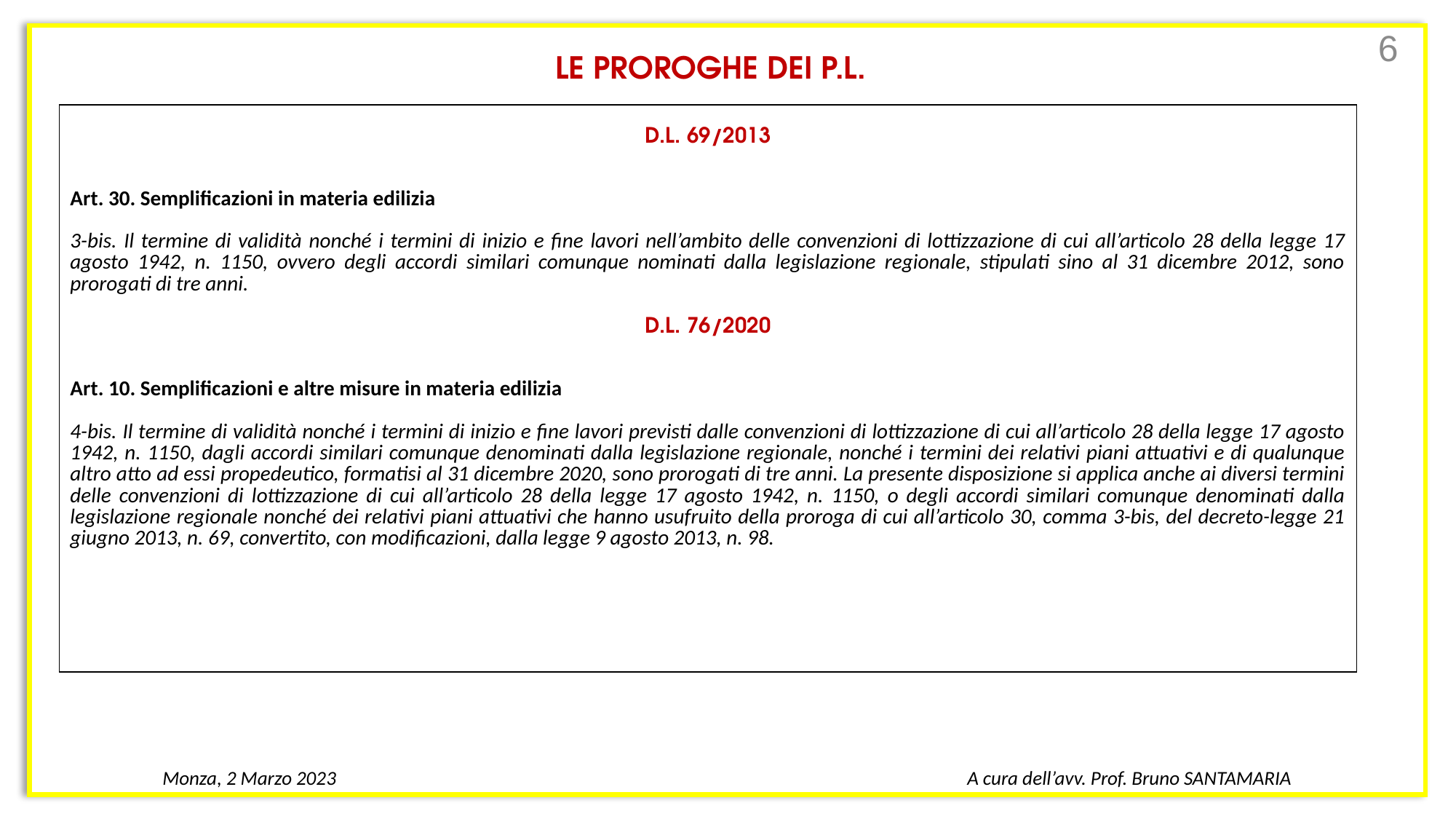

LE PROROGHE DEI P.L.
6
| D.L. 69/2013 Art. 30. Semplificazioni in materia edilizia 3-bis. Il termine di validità nonché i termini di inizio e fine lavori nell’ambito delle convenzioni di lottizzazione di cui all’articolo 28 della legge 17 agosto 1942, n. 1150, ovvero degli accordi similari comunque nominati dalla legislazione regionale, stipulati sino al 31 dicembre 2012, sono prorogati di tre anni. D.L. 76/2020 Art. 10. Semplificazioni e altre misure in materia edilizia 4-bis. Il termine di validità nonché i termini di inizio e fine lavori previsti dalle convenzioni di lottizzazione di cui all’articolo 28 della legge 17 agosto 1942, n. 1150, dagli accordi similari comunque denominati dalla legislazione regionale, nonché i termini dei relativi piani attuativi e di qualunque altro atto ad essi propedeutico, formatisi al 31 dicembre 2020, sono prorogati di tre anni. La presente disposizione si applica anche ai diversi termini delle convenzioni di lottizzazione di cui all’articolo 28 della legge 17 agosto 1942, n. 1150, o degli accordi similari comunque denominati dalla legislazione regionale nonché dei relativi piani attuativi che hanno usufruito della proroga di cui all’articolo 30, comma 3-bis, del decreto-legge 21 giugno 2013, n. 69, convertito, con modificazioni, dalla legge 9 agosto 2013, n. 98. |
| --- |
Monza, 2 Marzo 2023
A cura dell’avv. Prof. Bruno SANTAMARIA